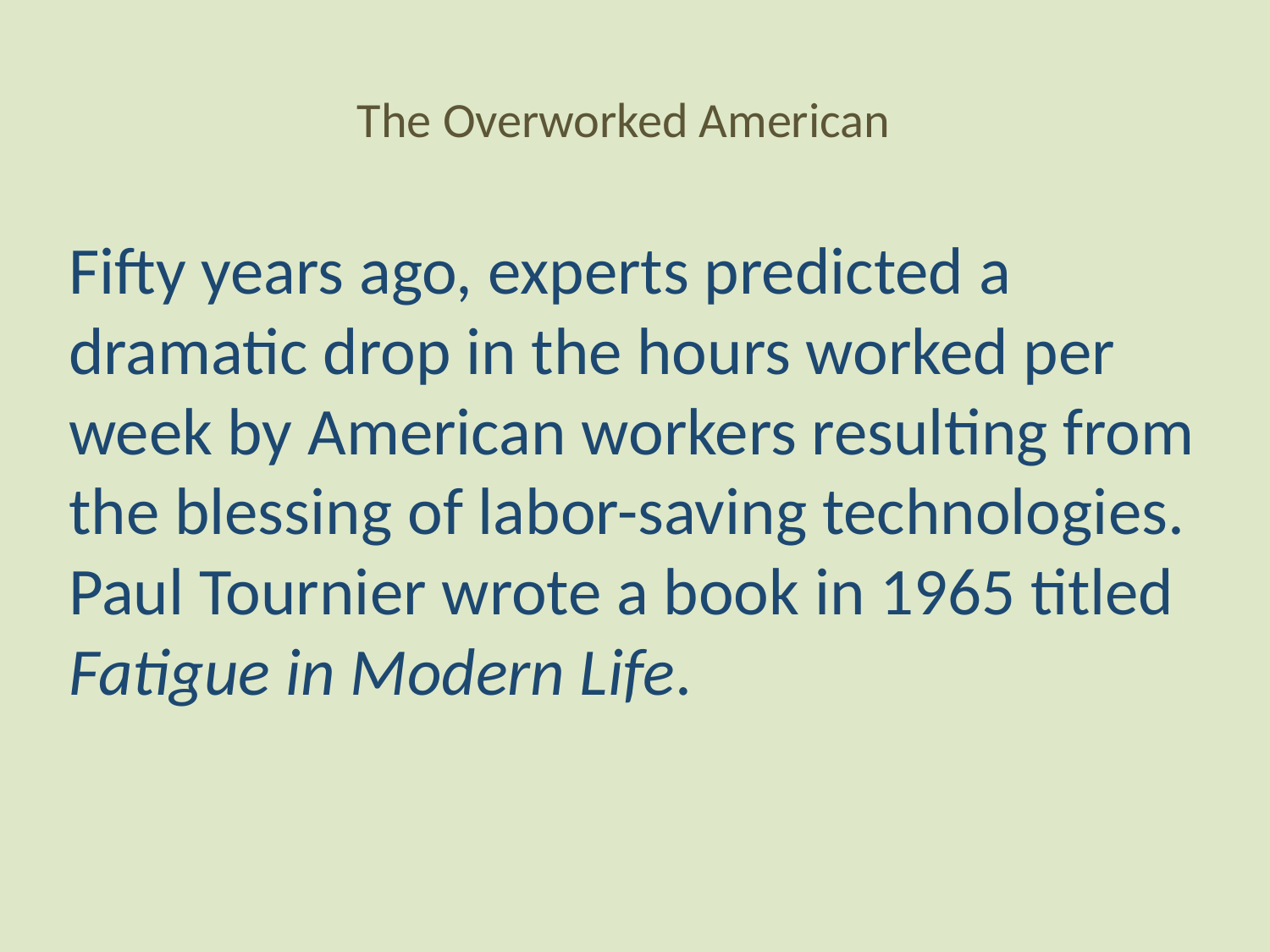

# The Overworked American
Fifty years ago, experts predicted a dramatic drop in the hours worked per week by American workers resulting from the blessing of labor-saving technologies. Paul Tournier wrote a book in 1965 titled Fatigue in Modern Life.